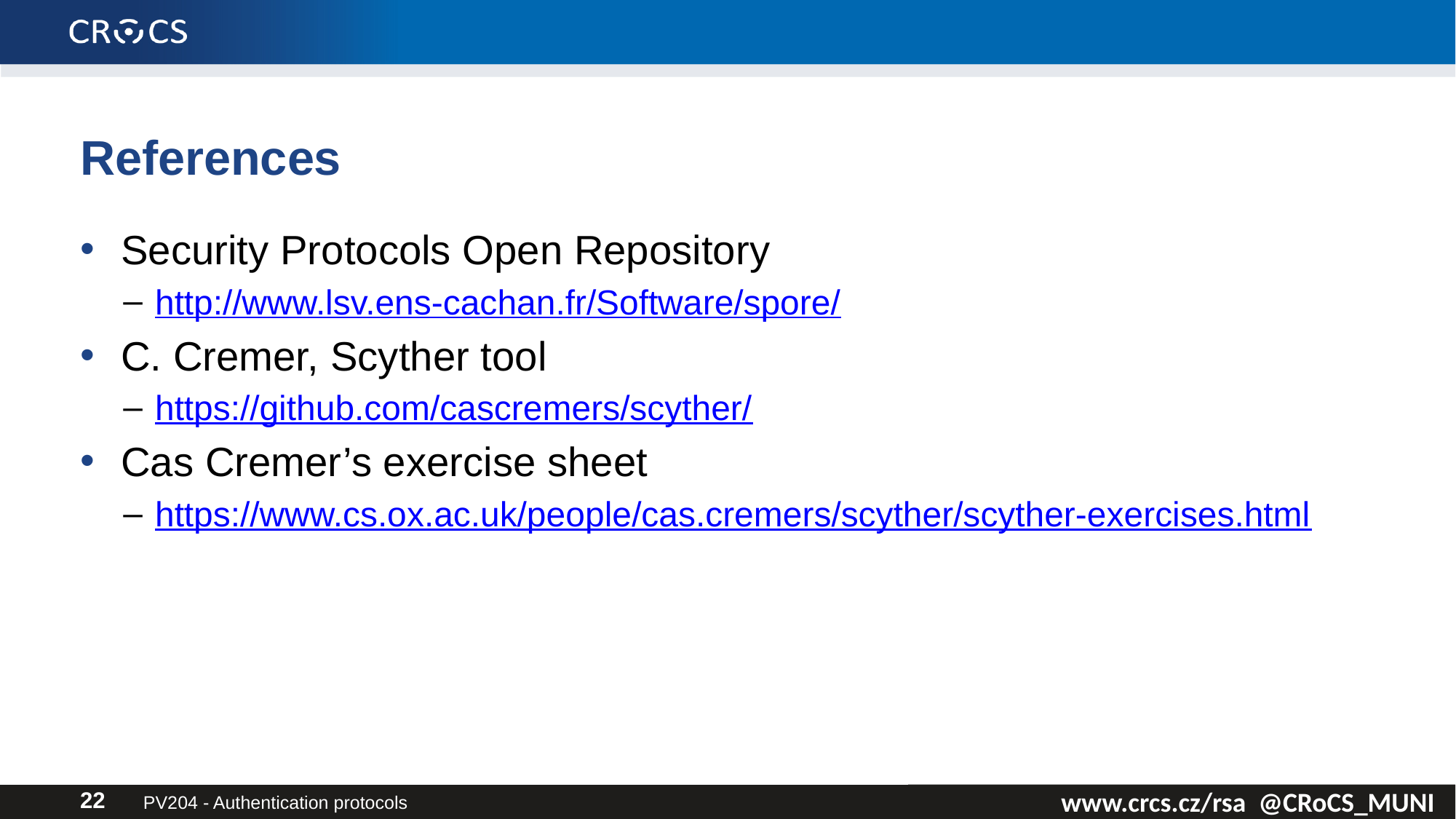

# References
Security Protocols Open Repository
http://www.lsv.ens-cachan.fr/Software/spore/
C. Cremer, Scyther tool
https://github.com/cascremers/scyther/
Cas Cremer’s exercise sheet
https://www.cs.ox.ac.uk/people/cas.cremers/scyther/scyther-exercises.html

PV204 - Authentication protocols
22